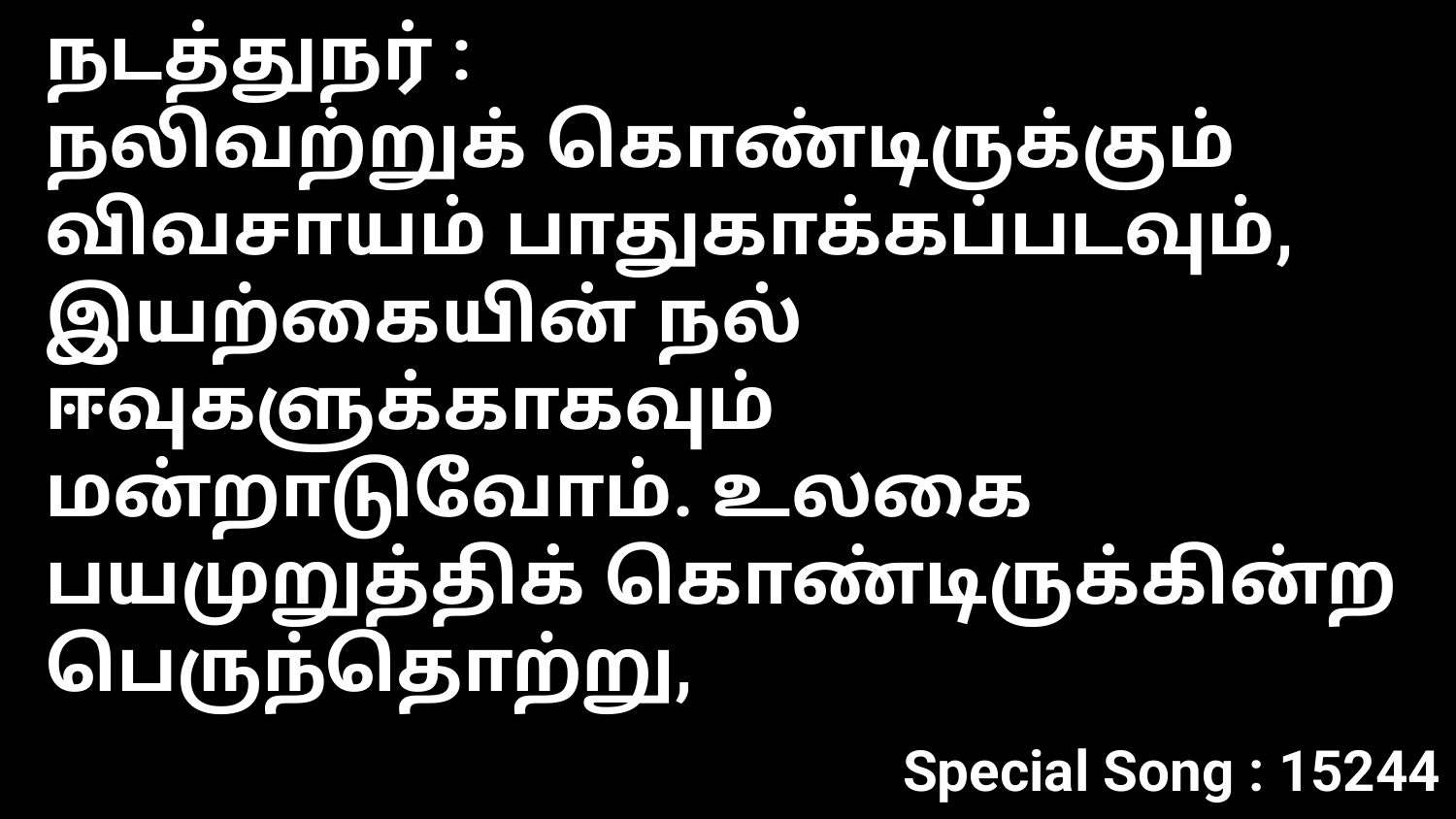

நடத்துநர் :
நலிவற்றுக் கொண்டிருக்கும் விவசாயம் பாதுகாக்கப்படவும், இயற்கையின் நல் ஈவுகளுக்காகவும் மன்றாடுவோம். உலகை பயமுறுத்திக் கொண்டிருக்கின்ற பெருந்தொற்று,

Special Song : 15244